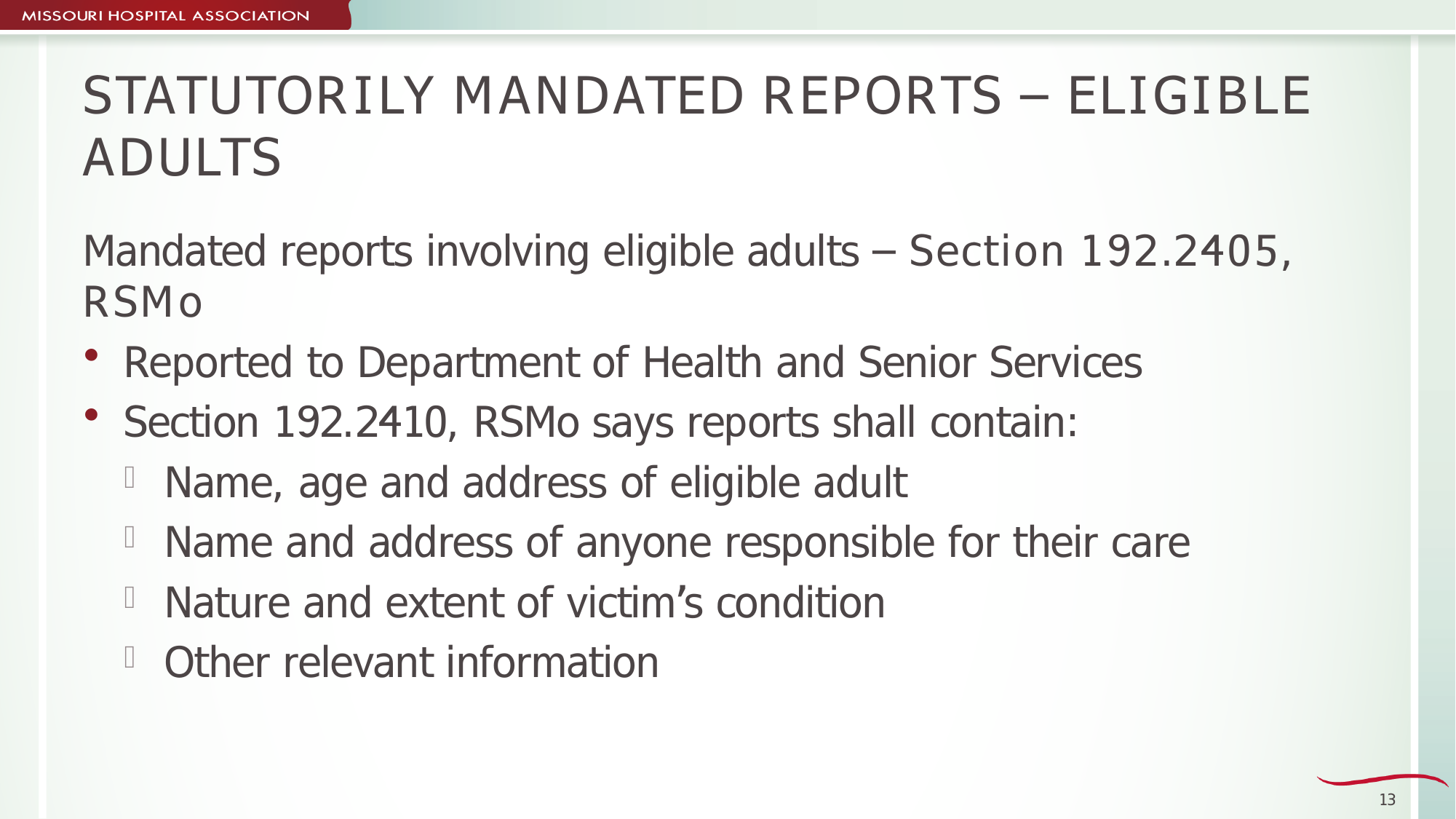

# STATUTORILY MANDATED REPORTS – ELIGIBLE ADULTS
Mandated reports involving eligible adults – Section 192.2405, RSMo
Reported to Department of Health and Senior Services
Section 192.2410, RSMo says reports shall contain:
Name, age and address of eligible adult
Name and address of anyone responsible for their care
Nature and extent of victim’s condition
Other relevant information

13